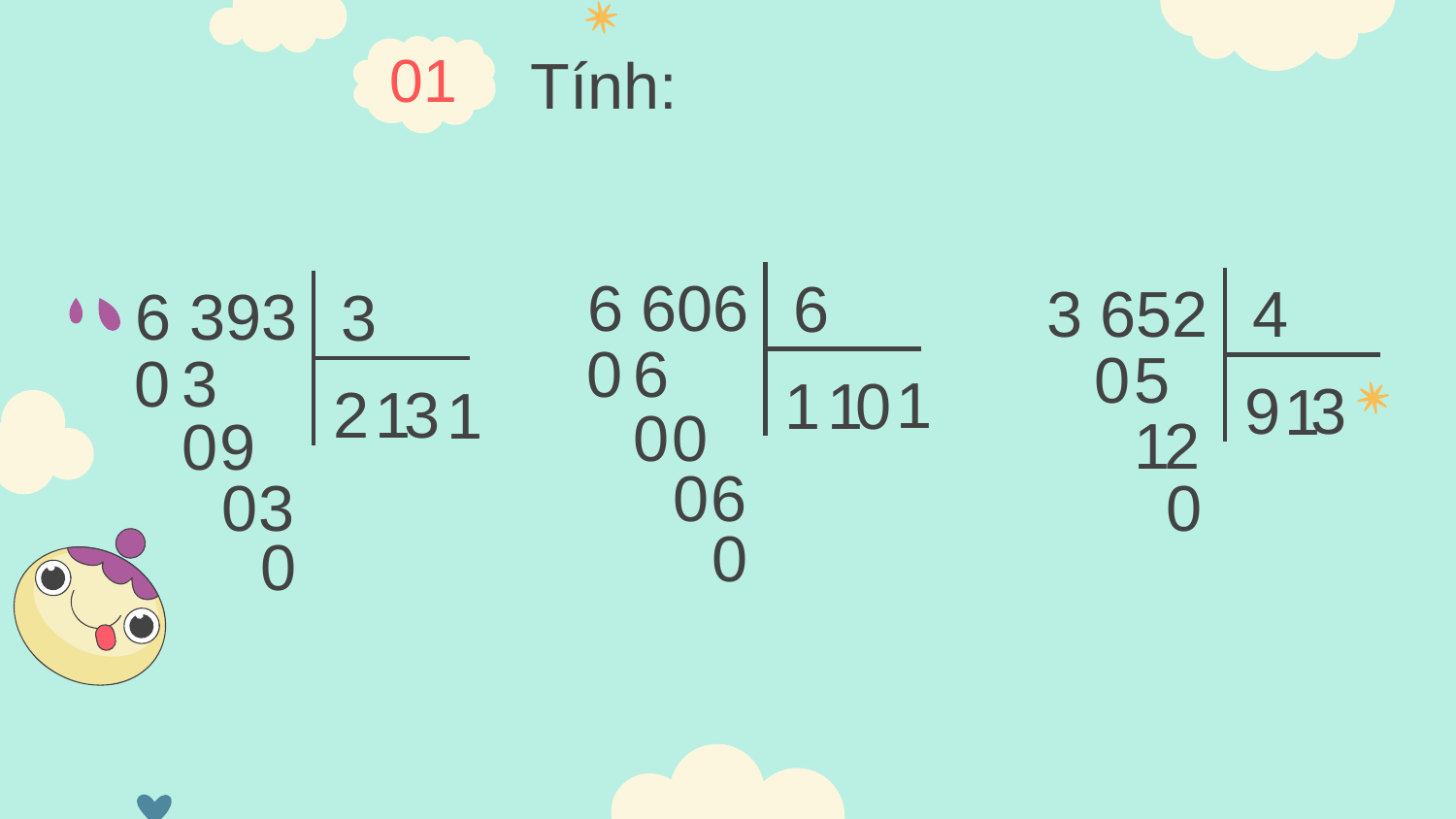

01
Tính:
6 606
3 652
6 393
6
4
3
0
6
0
5
0
3
1
1
0
1
9
3
1
2
3
1
1
0
0
2
1
9
0
6
0
3
0
0

0
0